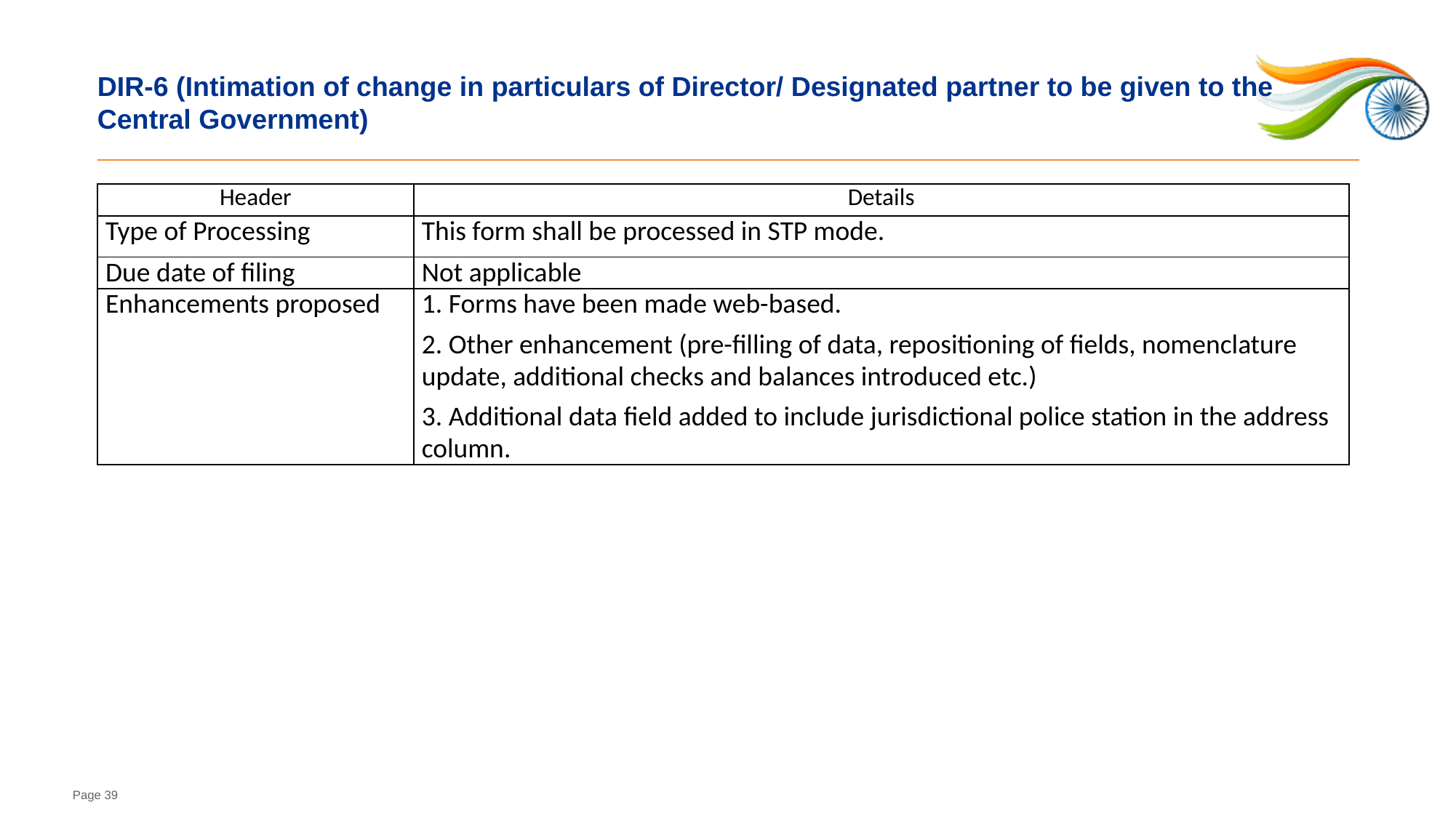

# DIR-6 (Intimation of change in particulars of Director/ Designated partner to be given to the Central Government)
| Header | Details |
| --- | --- |
| Type of Processing | This form shall be processed in STP mode. |
| Due date of filing | Not applicable |
| Enhancements proposed | 1. Forms have been made web-based. 2. Other enhancement (pre-filling of data, repositioning of fields, nomenclature update, additional checks and balances introduced etc.) 3. Additional data field added to include jurisdictional police station in the address column. |